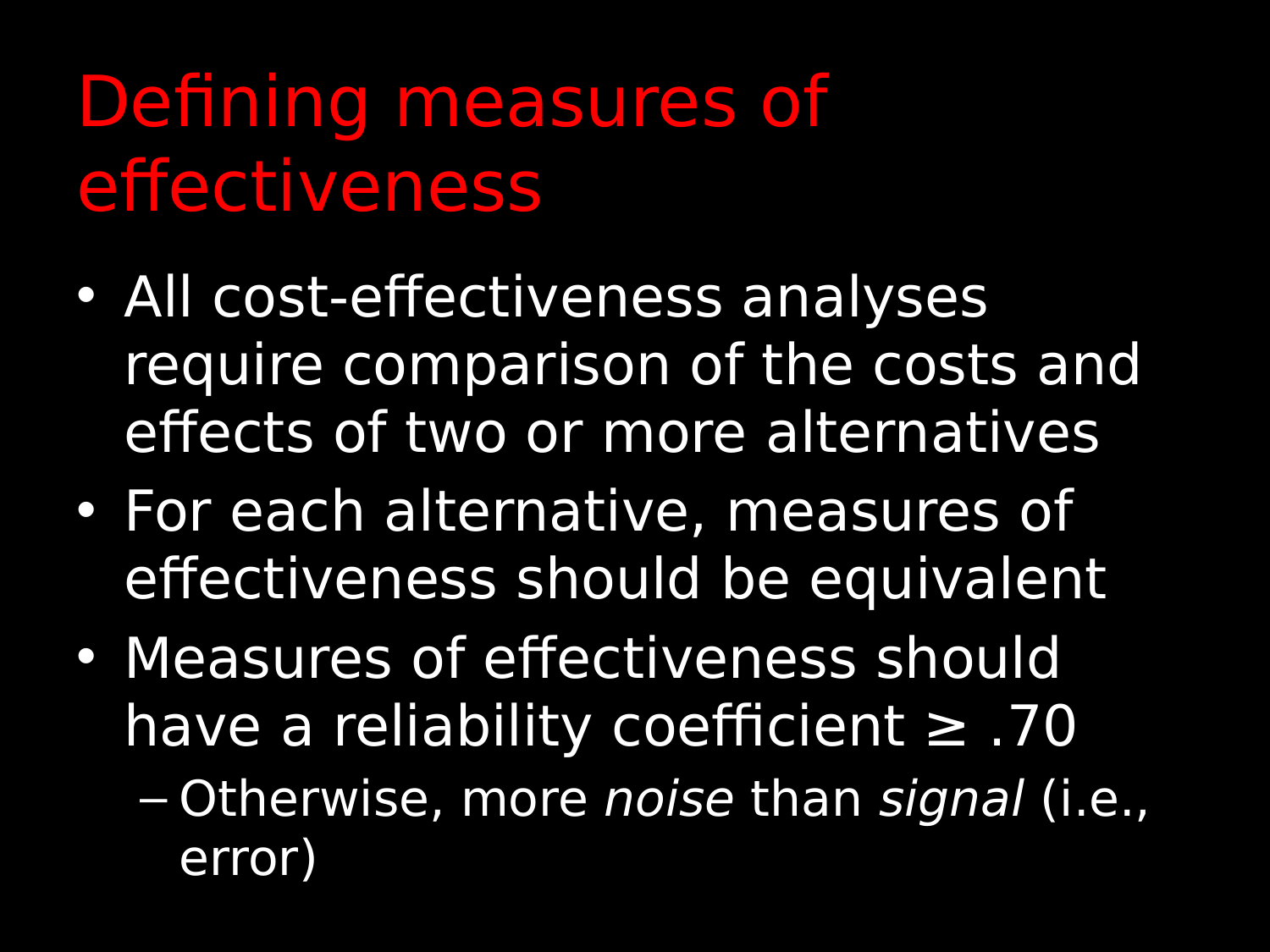

# Defining measures of effectiveness
All cost-effectiveness analyses require comparison of the costs and effects of two or more alternatives
For each alternative, measures of effectiveness should be equivalent
Measures of effectiveness should have a reliability coefficient ≥ .70
Otherwise, more noise than signal (i.e., error)